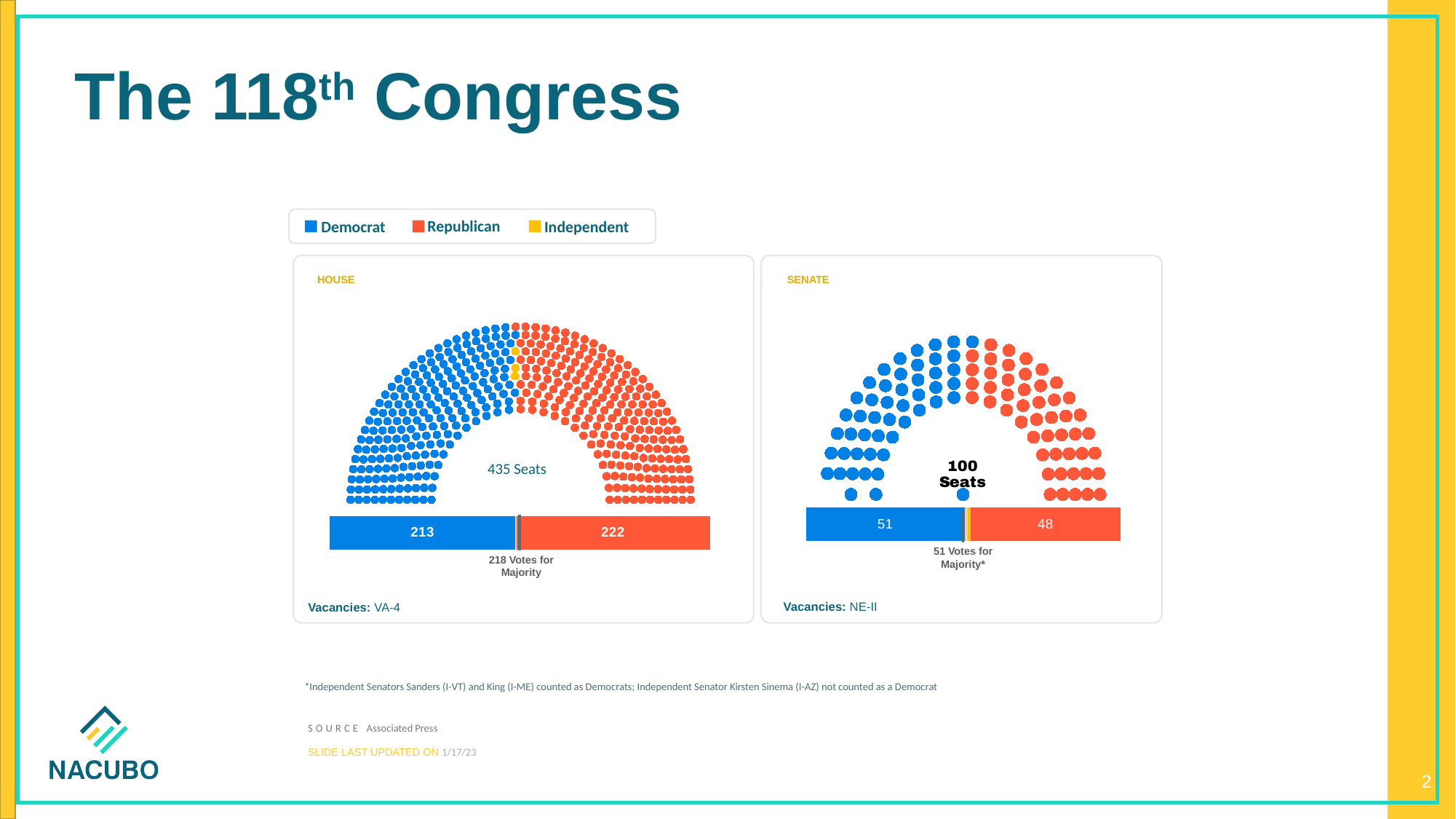

# The 118th Congress

Republican
Democrat
Independent

HOUSE
SENATE

### Chart

| Category | yDEM | yREP | yIND | yVAC |
|---|---|---|---|---|

### Chart: 100
Seats

| Category | xDEM | xREP | xIND | xVAC |
|---|---|---|---|---|
435 Seats

### Chart

| Category | Democrats | Uncalled | Ind | Republicans2 |
|---|---|---|---|---|
| Senate | 51.0 | 1.0 | 1.0 | 48.0 |

### Chart

| Category | Democrats | Uncalled | Independent | Republicans |
|---|---|---|---|---|
| House | 213.0 | 1.0 | 0.0 | 222.0 |
51 Votes for Majority*
218 Votes for Majority
Vacancies: NE-II
Vacancies: VA-4
*Independent Senators Sanders (I-VT) and King (I-ME) counted as Democrats; Independent Senator Kirsten Sinema (I-AZ) not counted as a Democrat
SOURCE Associated Press
SLIDE LAST UPDATED ON 1/17/23